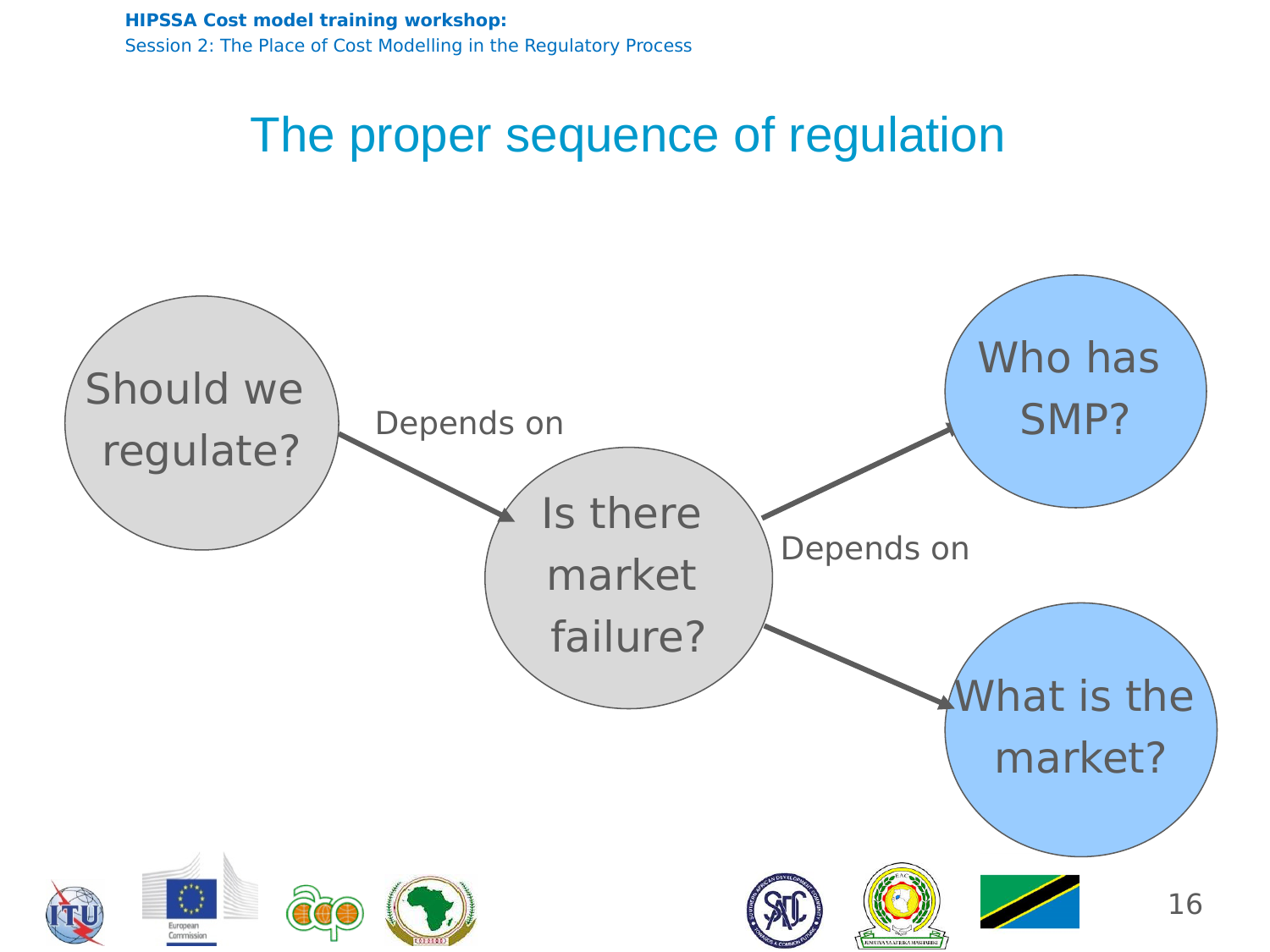

# The proper sequence of regulation
Who has
SMP?
Should we
regulate?
Depends on

Is there
market
failure?
Depends on
What is the
market?

16